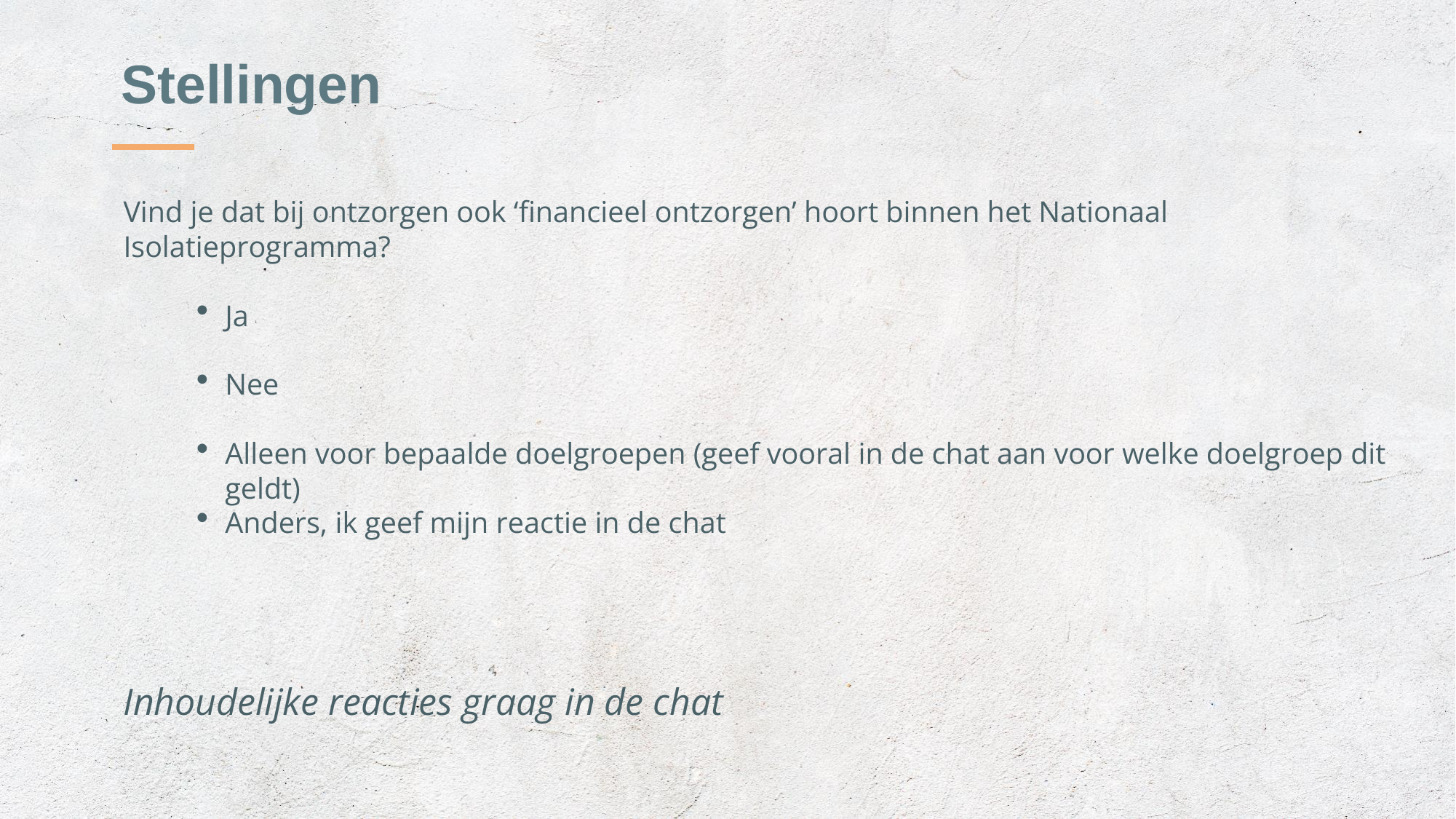

Stellingen

Vind je dat bij ontzorgen ook ‘financieel ontzorgen’ hoort binnen het Nationaal Isolatieprogramma?

Ja

Nee

Alleen voor bepaalde doelgroepen (geef vooral in de chat aan voor welke doelgroep dit geldt)
Anders, ik geef mijn reactie in de chat

Inhoudelijke reacties graag in de chat